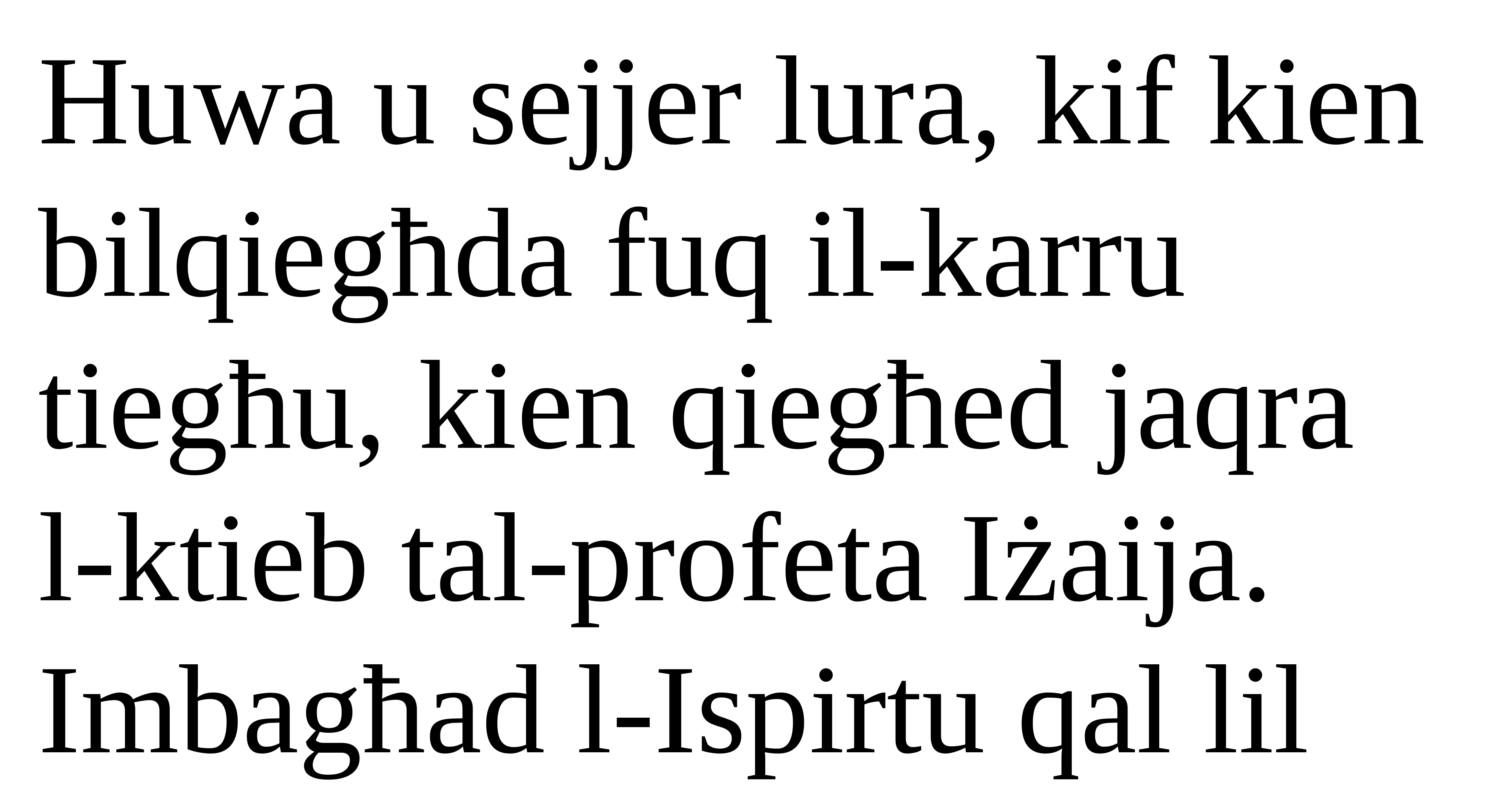

Huwa u sejjer lura, kif kien bilqiegħda fuq il-karru tiegħu, kien qiegħed jaqra
l-ktieb tal-profeta Iżaija. Imbagħad l-Ispirtu qal lil